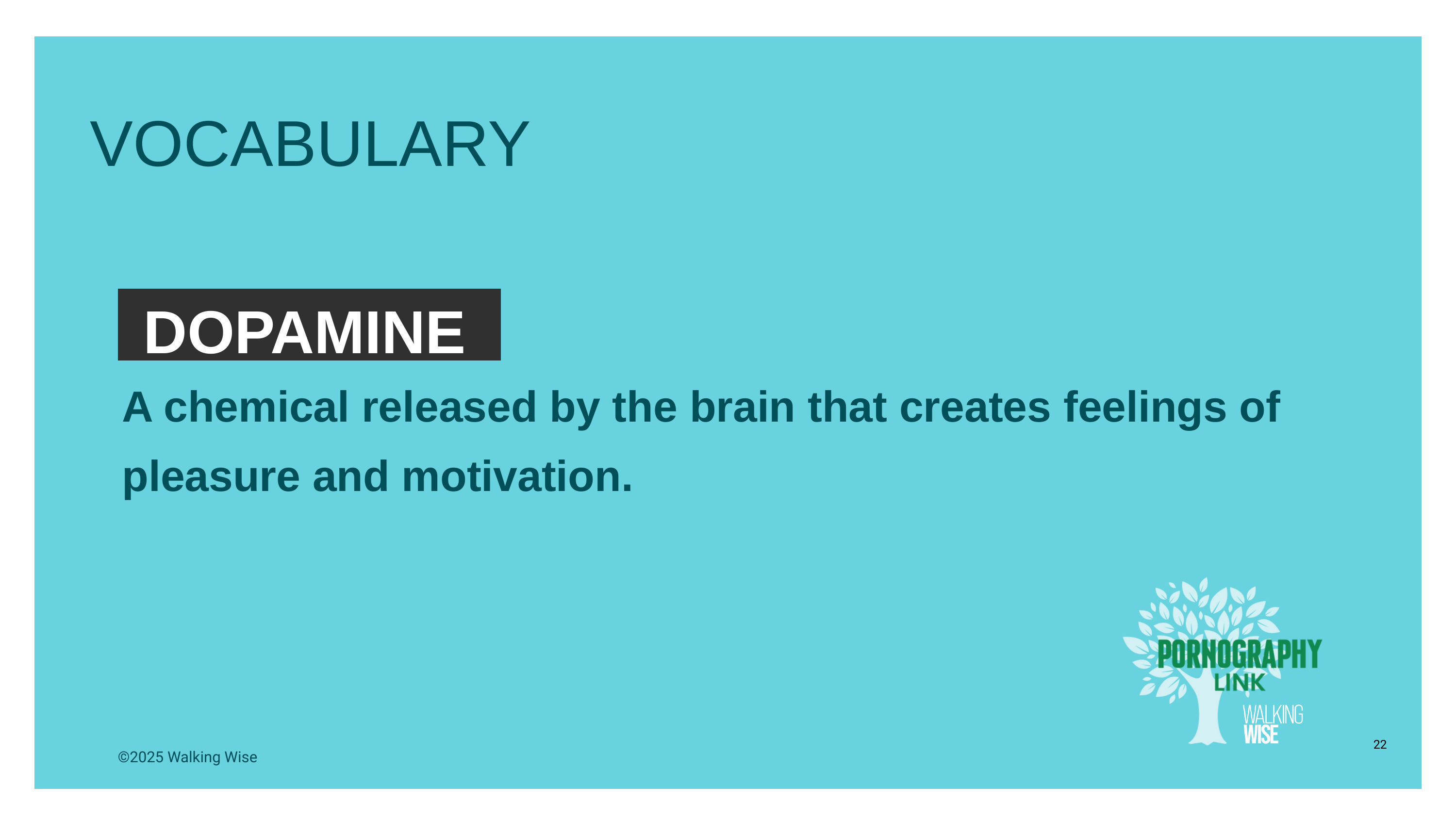

EDUCATON GUIDE
VOCABULARY
DOPAMINE

A chemical released by the brain that creates feelings of pleasure and motivation.

22
©2025 Walking Wise
3